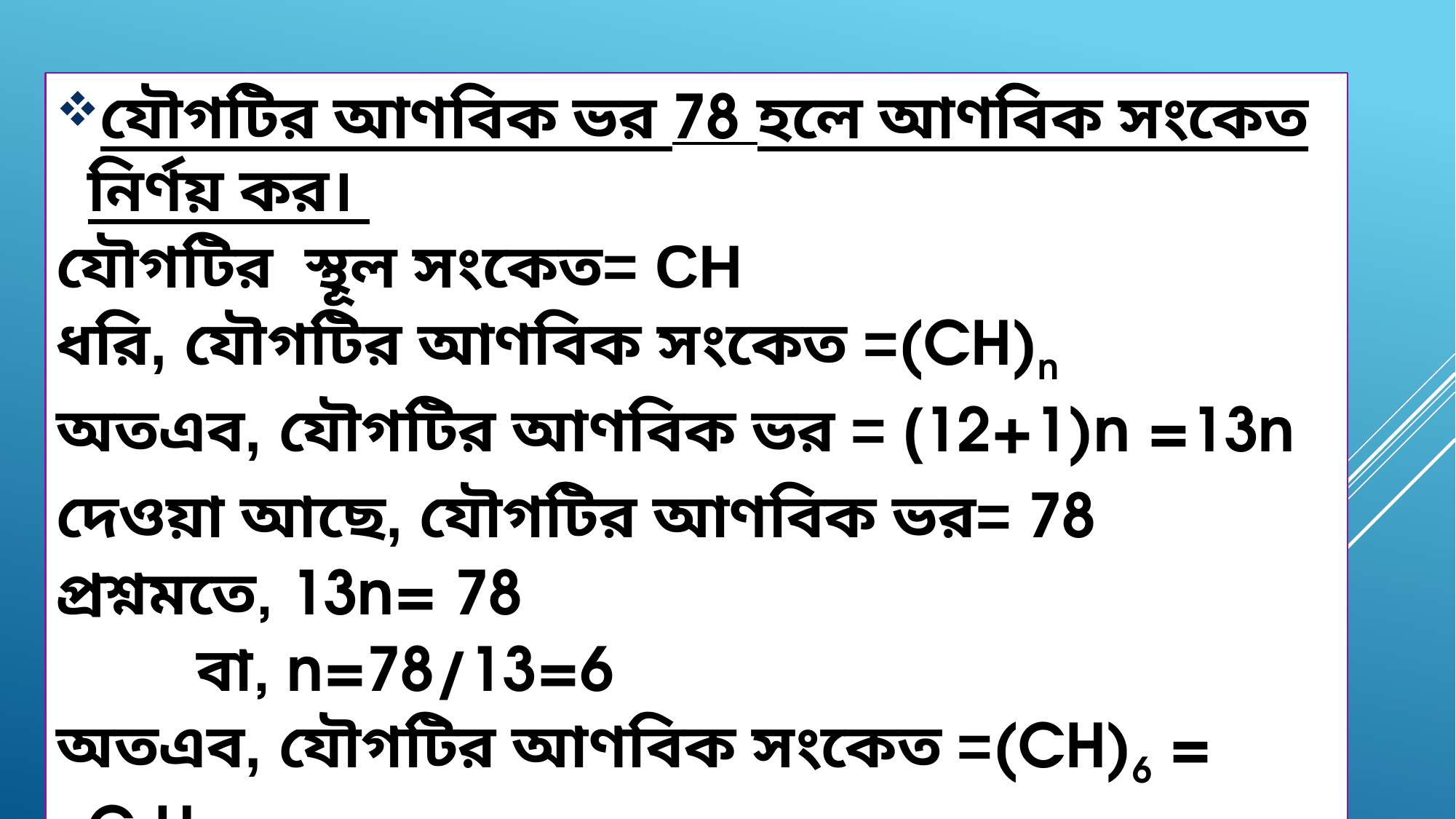

যৌগটির আণবিক ভর 78 হলে আণবিক সংকেত নির্ণয় কর।
যৌগটির  স্থূল সংকেত= CH
ধরি, যৌগটির আণবিক সংকেত =(CH)n
অতএব, যৌগটির আণবিক ভর = (12+1)n =13n
দেওয়া আছে, যৌগটির আণবিক ভর= 78
প্রশ্নমতে, 13n= 78
		বা, n=78/13=6
অতএব, যৌগটির আণবিক সংকেত =(CH)6 = C6H6